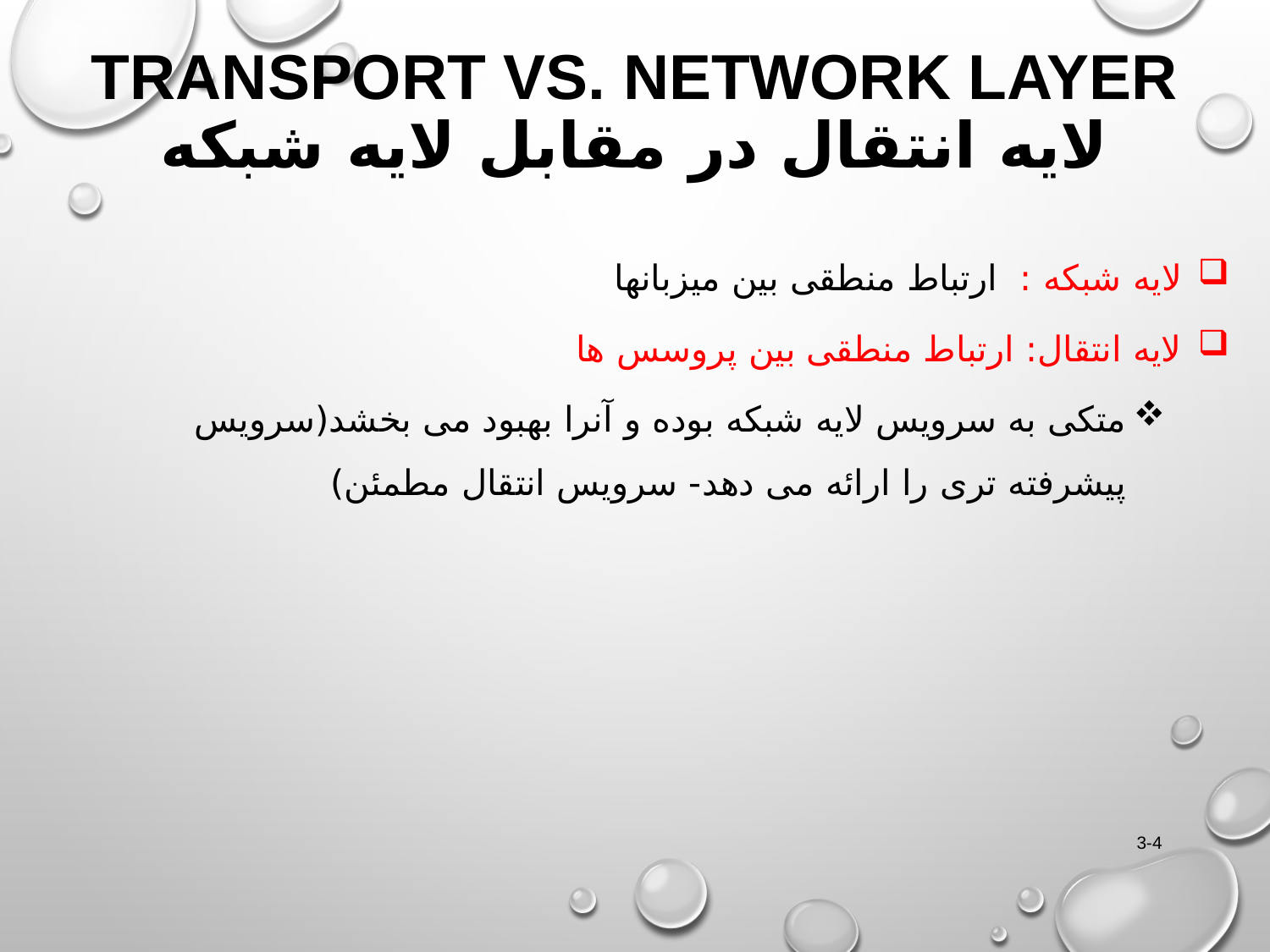

# Transport vs. network layer لایه انتقال در مقابل لایه شبکه
لایه شبکه :  ارتباط منطقی بین میزبانها
لایه انتقال: ارتباط منطقی بین پروسس ها
متکی به سرویس لایه شبکه بوده و آنرا بهبود می بخشد(سرویس پیشرفته تری را ارائه می دهد- سرویس انتقال مطمئن)
3-4